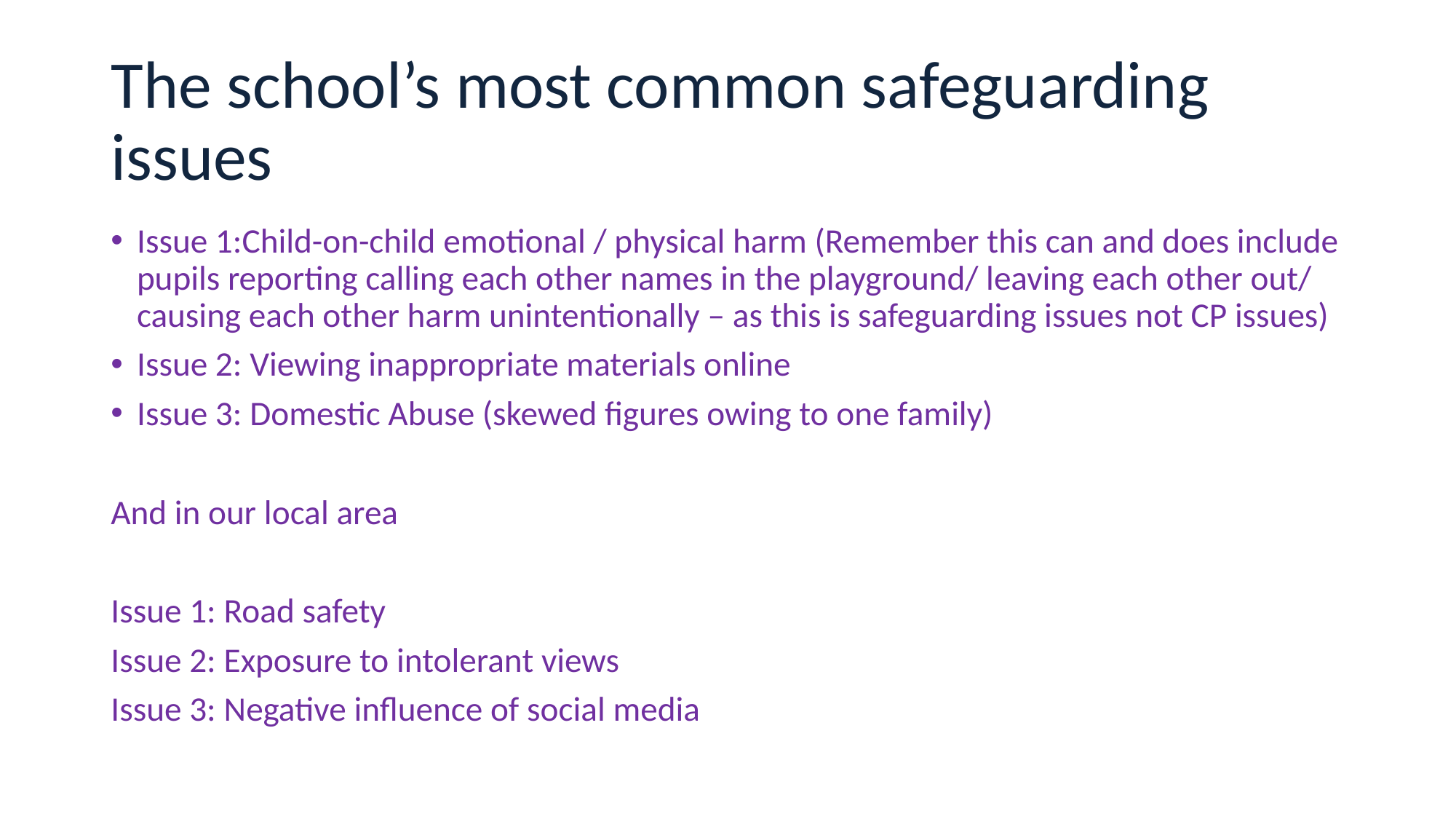

# The school’s most common safeguarding issues
Issue 1:Child-on-child emotional / physical harm (Remember this can and does include pupils reporting calling each other names in the playground/ leaving each other out/ causing each other harm unintentionally – as this is safeguarding issues not CP issues)
Issue 2: Viewing inappropriate materials online
Issue 3: Domestic Abuse (skewed figures owing to one family)

And in our local area

Issue 1: Road safety
Issue 2: Exposure to intolerant views
Issue 3: Negative influence of social media